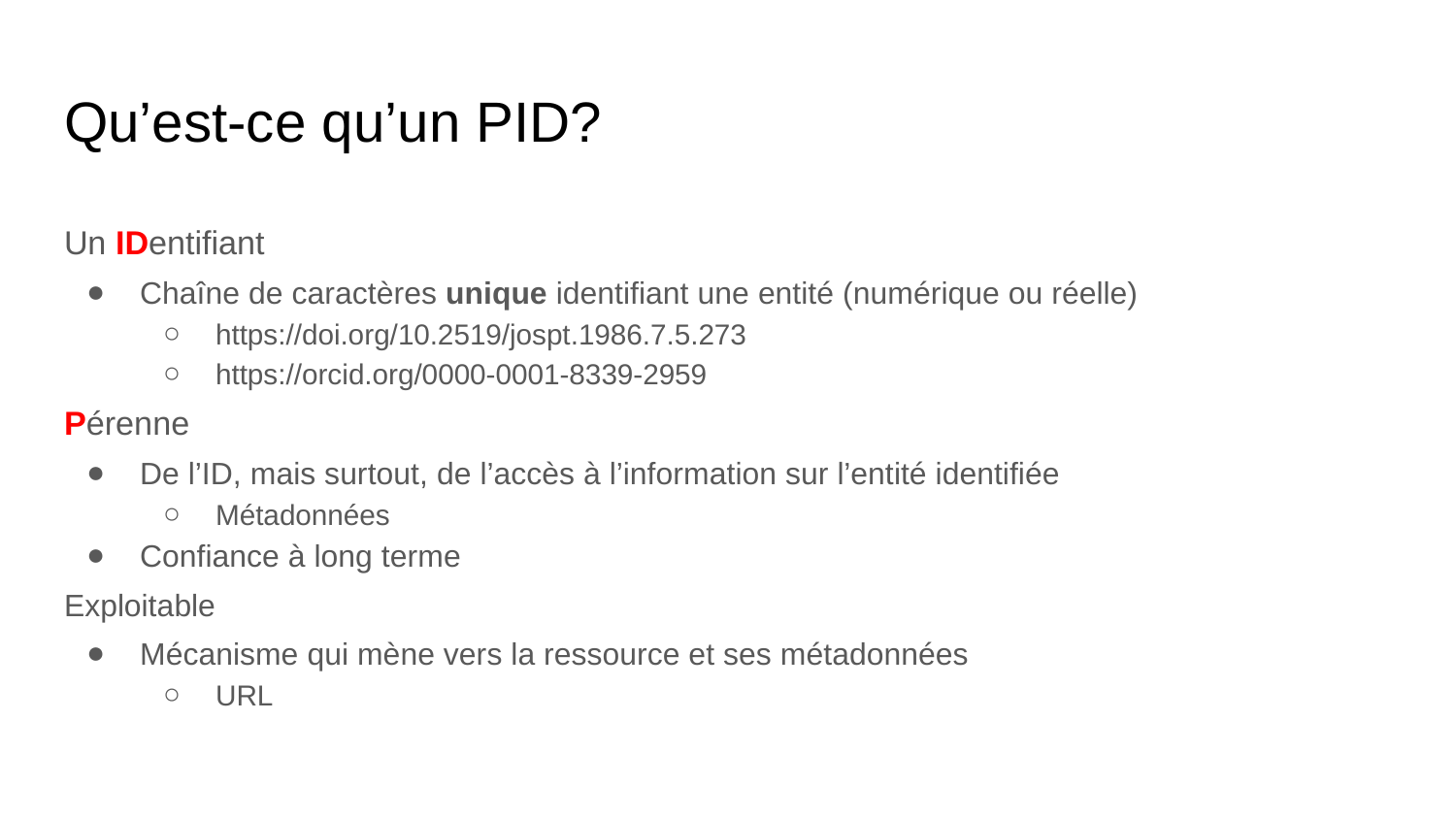

# Qu’est-ce qu’un PID?
Un IDentifiant
Chaîne de caractères unique identifiant une entité (numérique ou réelle)
https://doi.org/10.2519/jospt.1986.7.5.273
https://orcid.org/0000-0001-8339-2959
Pérenne
De l’ID, mais surtout, de l’accès à l’information sur l’entité identifiée
Métadonnées
Confiance à long terme
Exploitable
Mécanisme qui mène vers la ressource et ses métadonnées
URL